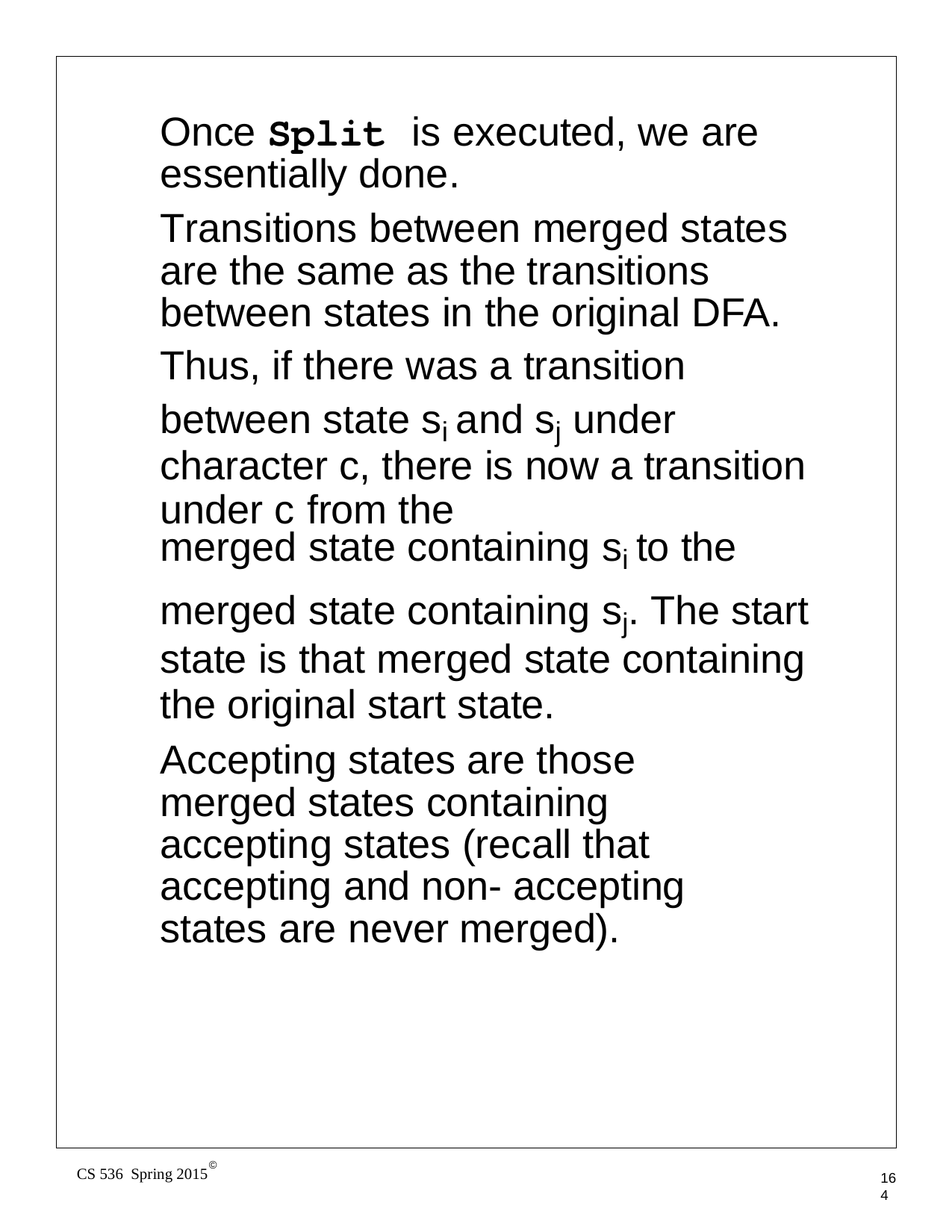

Once Split is executed, we are essentially done.
Transitions between merged states are the same as the transitions between states in the original DFA.
Thus, if there was a transition between state si and sj under character c, there is now a transition under c from the
merged state containing si to the
merged state containing sj. The start state is that merged state containing the original start state.
Accepting states are those merged states containing accepting states (recall that accepting and non- accepting states are never merged).
©
CS 536  Spring 2015
164